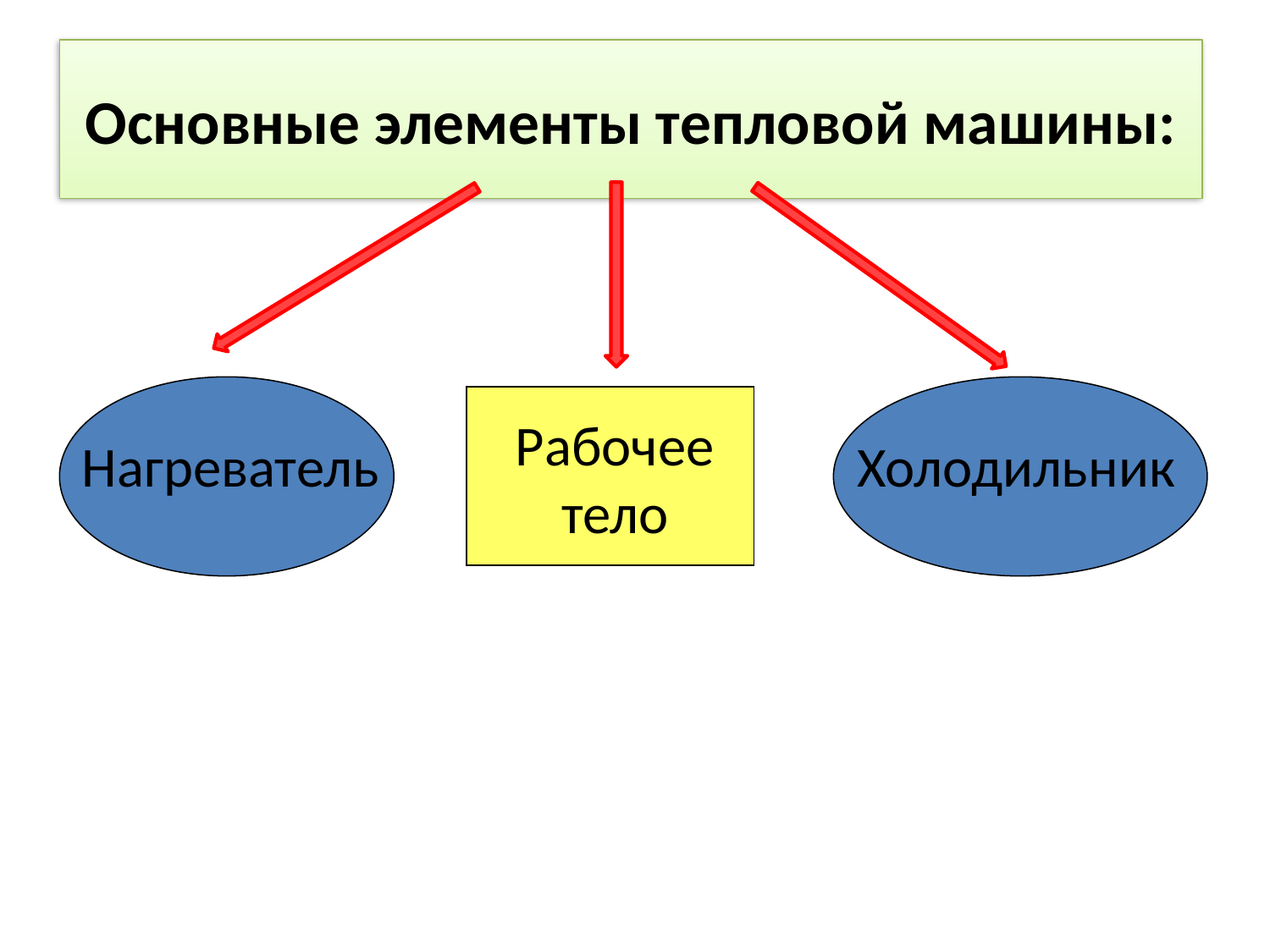

Основные элементы тепловой машины:

Нагреватель

Холодильник

Рабочее тело